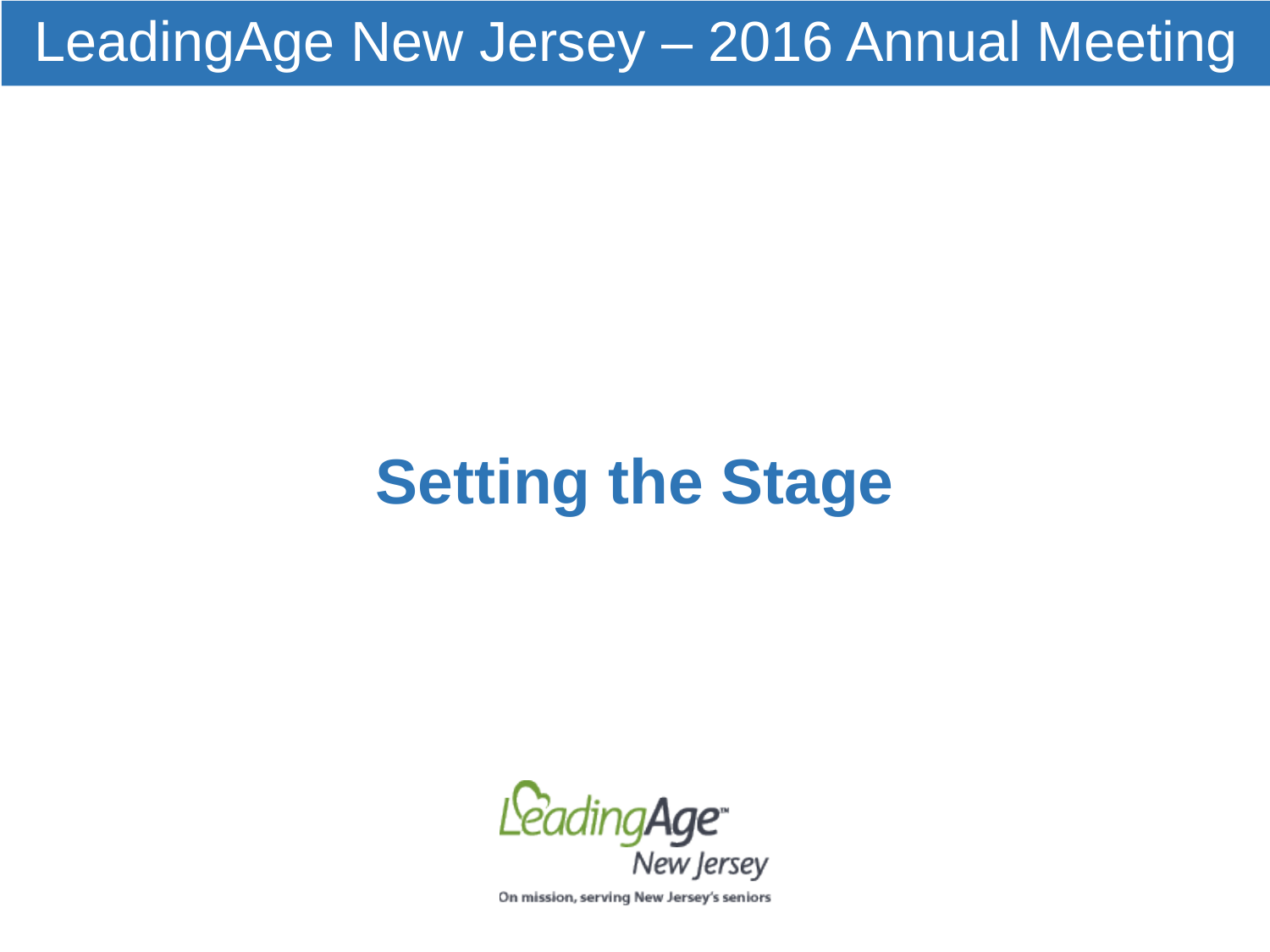

# LeadingAge New Jersey – 2016 Annual Meeting
Setting the Stage